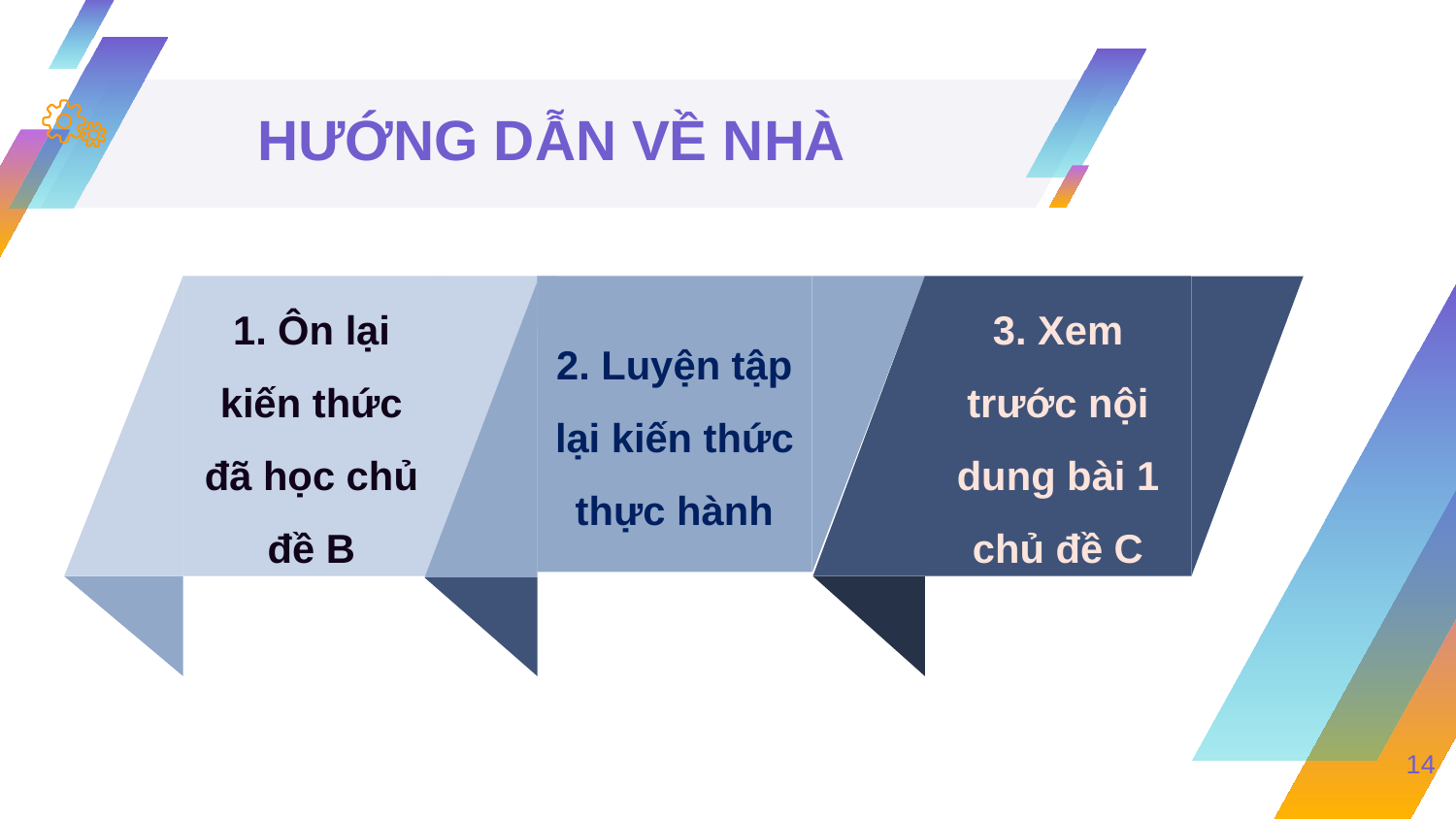

# HƯỚNG DẪN VỀ NHÀ

1. Ôn lại kiến thức đã học chủ đề B

3. Xem trước nội dung bài 1 chủ đề C

2. Luyện tập lại kiến thức thực hành

14